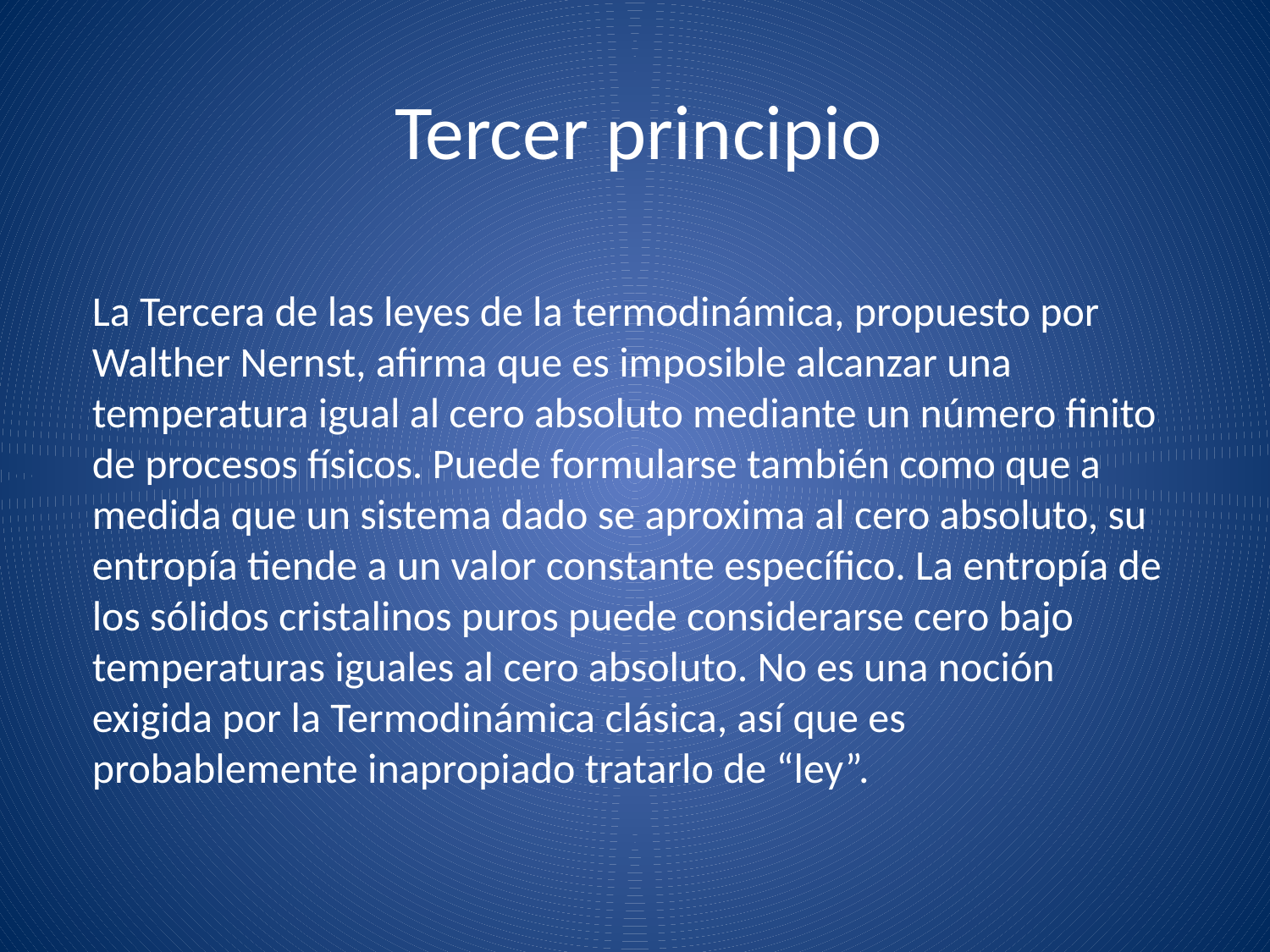

# Tercer principio
La Tercera de las leyes de la termodinámica, propuesto por Walther Nernst, afirma que es imposible alcanzar una temperatura igual al cero absoluto mediante un número finito de procesos físicos. Puede formularse también como que a medida que un sistema dado se aproxima al cero absoluto, su entropía tiende a un valor constante específico. La entropía de los sólidos cristalinos puros puede considerarse cero bajo temperaturas iguales al cero absoluto. No es una noción exigida por la Termodinámica clásica, así que es probablemente inapropiado tratarlo de “ley”.